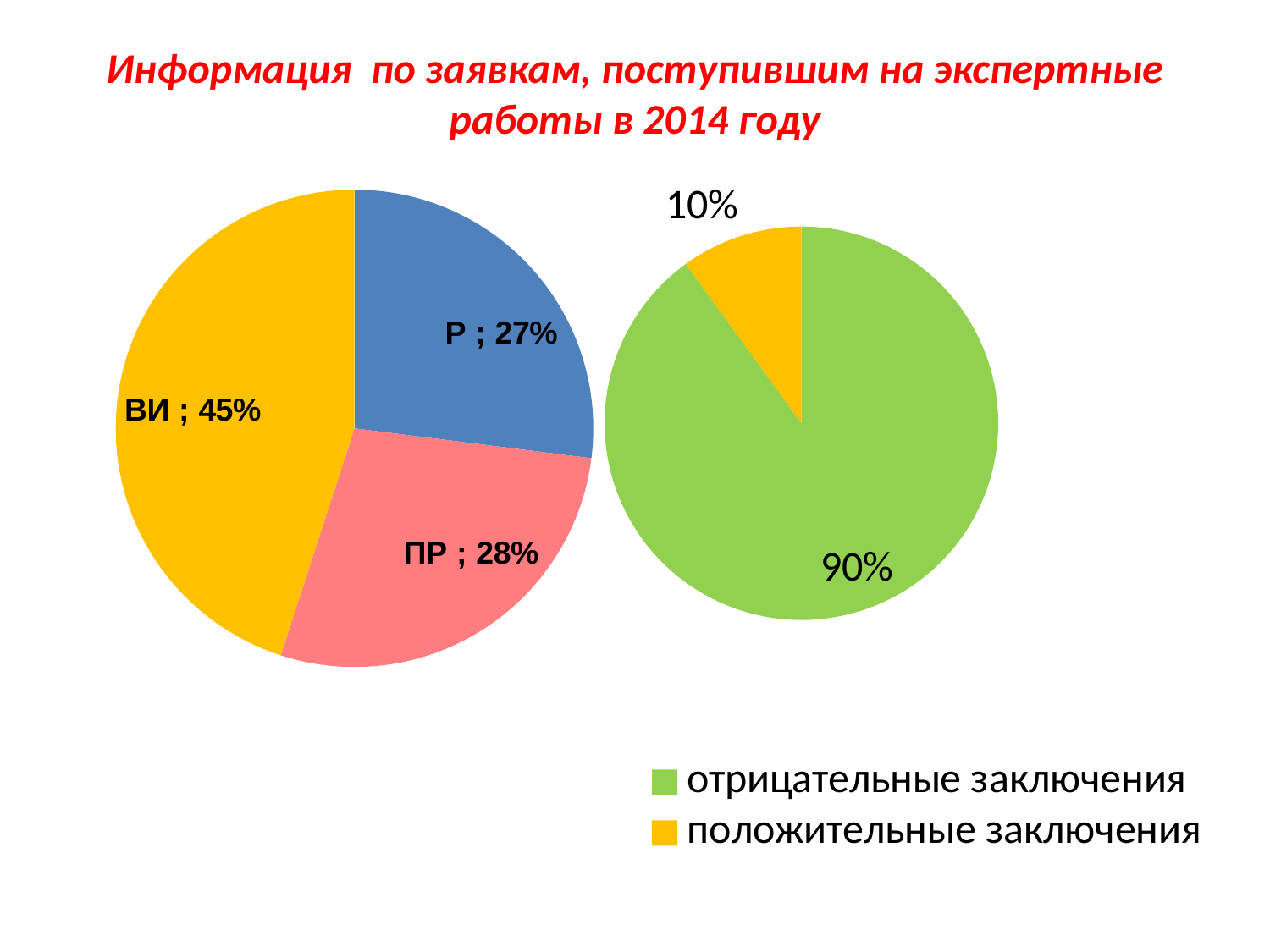

# Информация  по заявкам, поступившим на экспертные работы в 2014 году

### Chart

| Category |  |
|---|---|
| отрицательные заключения  | 0.9 |
| положительные заключения  | 0.1 |

### Chart

| Category | количество заявок |
|---|---|
| Р  | 0.27 |
| ПР  | 0.2800000000000001 |
| ВИ  | 0.45 |